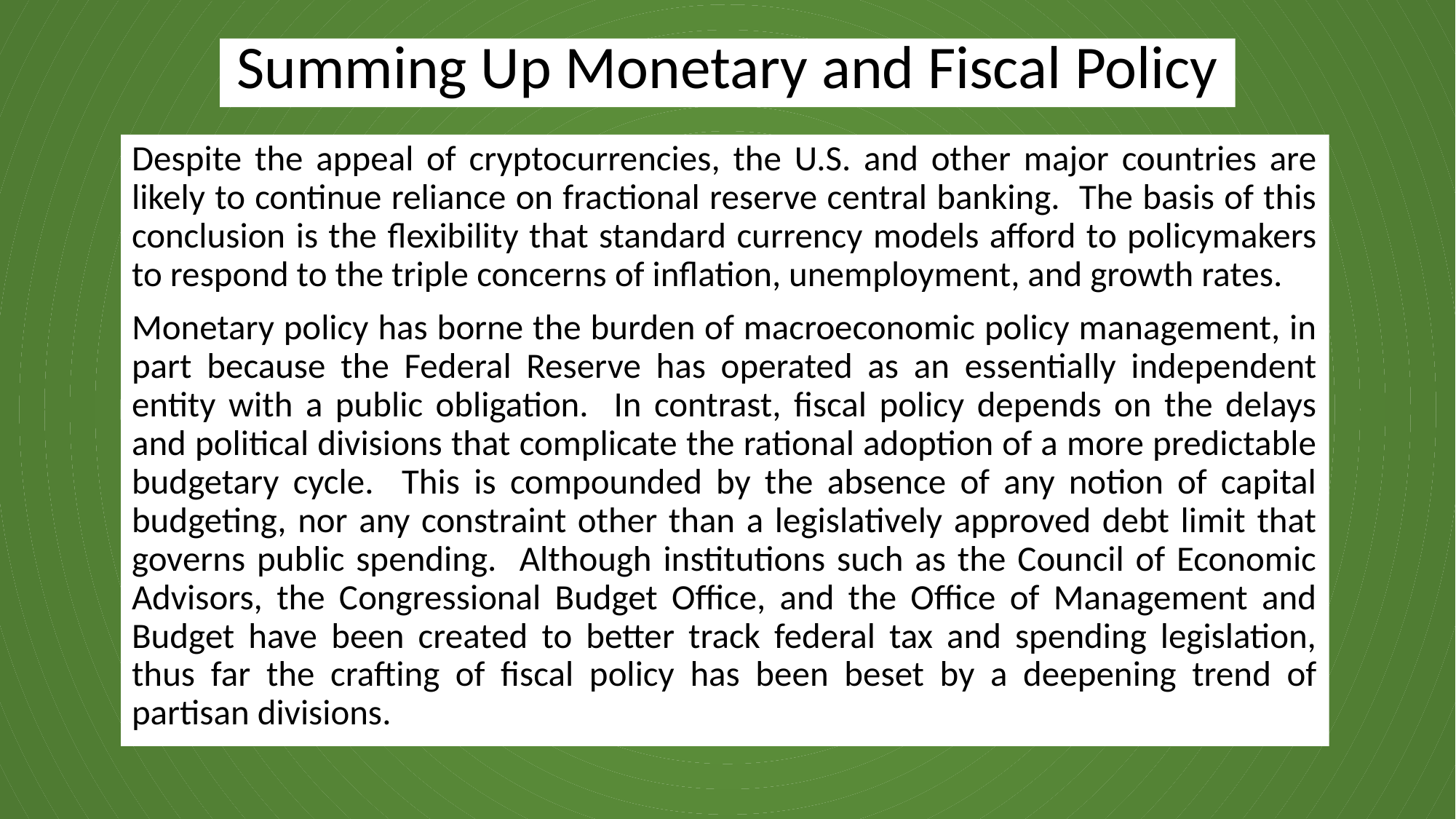

# Summing Up Monetary and Fiscal Policy
Despite the appeal of cryptocurrencies, the U.S. and other major countries are likely to continue reliance on fractional reserve central banking.  The basis of this conclusion is the flexibility that standard currency models afford to policymakers to respond to the triple concerns of inflation, unemployment, and growth rates.
Monetary policy has borne the burden of macroeconomic policy management, in part because the Federal Reserve has operated as an essentially independent entity with a public obligation.  In contrast, fiscal policy depends on the delays and political divisions that complicate the rational adoption of a more predictable budgetary cycle.  This is compounded by the absence of any notion of capital budgeting, nor any constraint other than a legislatively approved debt limit that governs public spending.  Although institutions such as the Council of Economic Advisors, the Congressional Budget Office, and the Office of Management and Budget have been created to better track federal tax and spending legislation, thus far the crafting of fiscal policy has been beset by a deepening trend of partisan divisions.